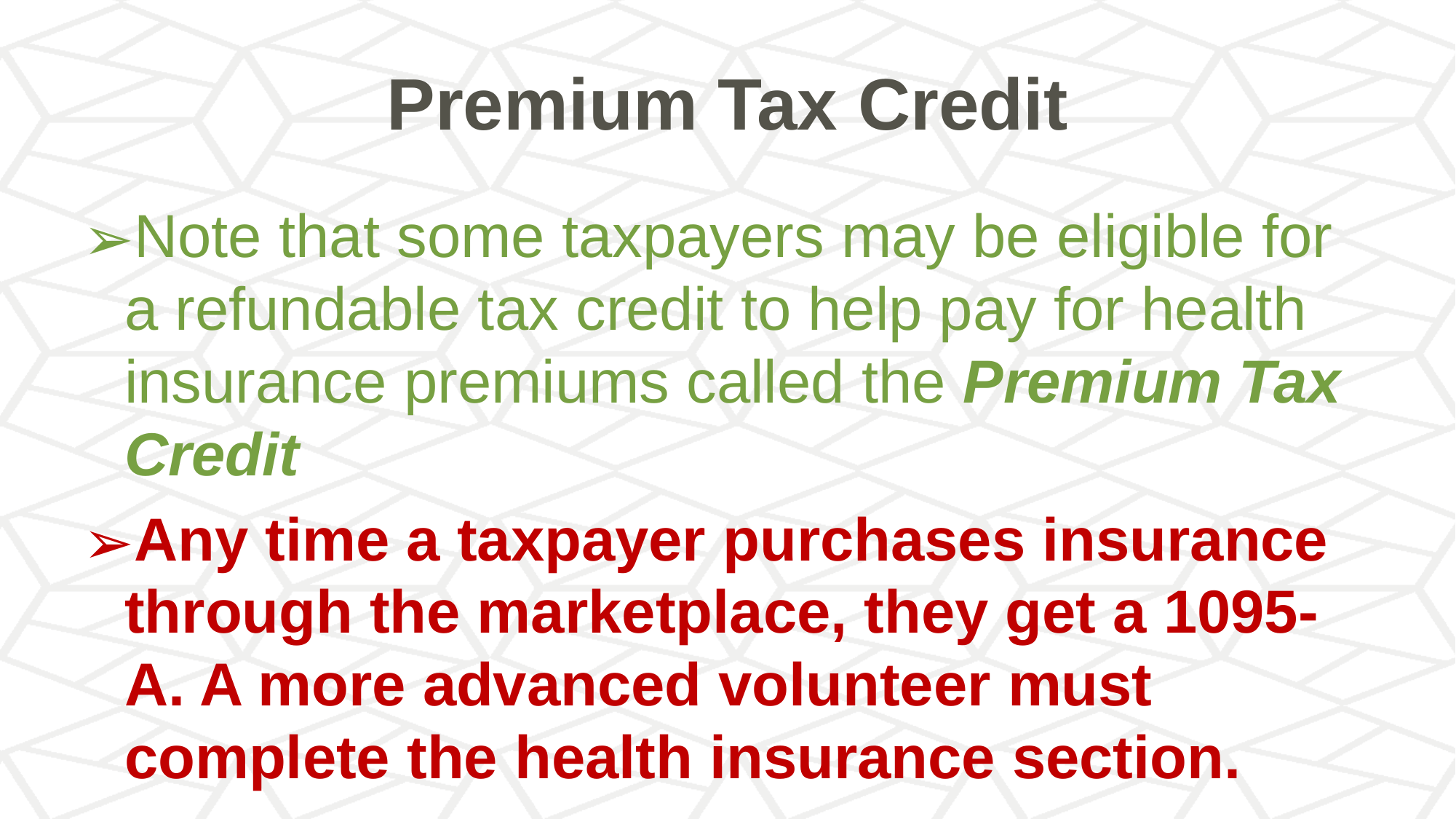

# Premium Tax Credit
Note that some taxpayers may be eligible for a refundable tax credit to help pay for health insurance premiums called the Premium Tax Credit
Any time a taxpayer purchases insurance through the marketplace, they get a 1095-A. A more advanced volunteer must complete the health insurance section.